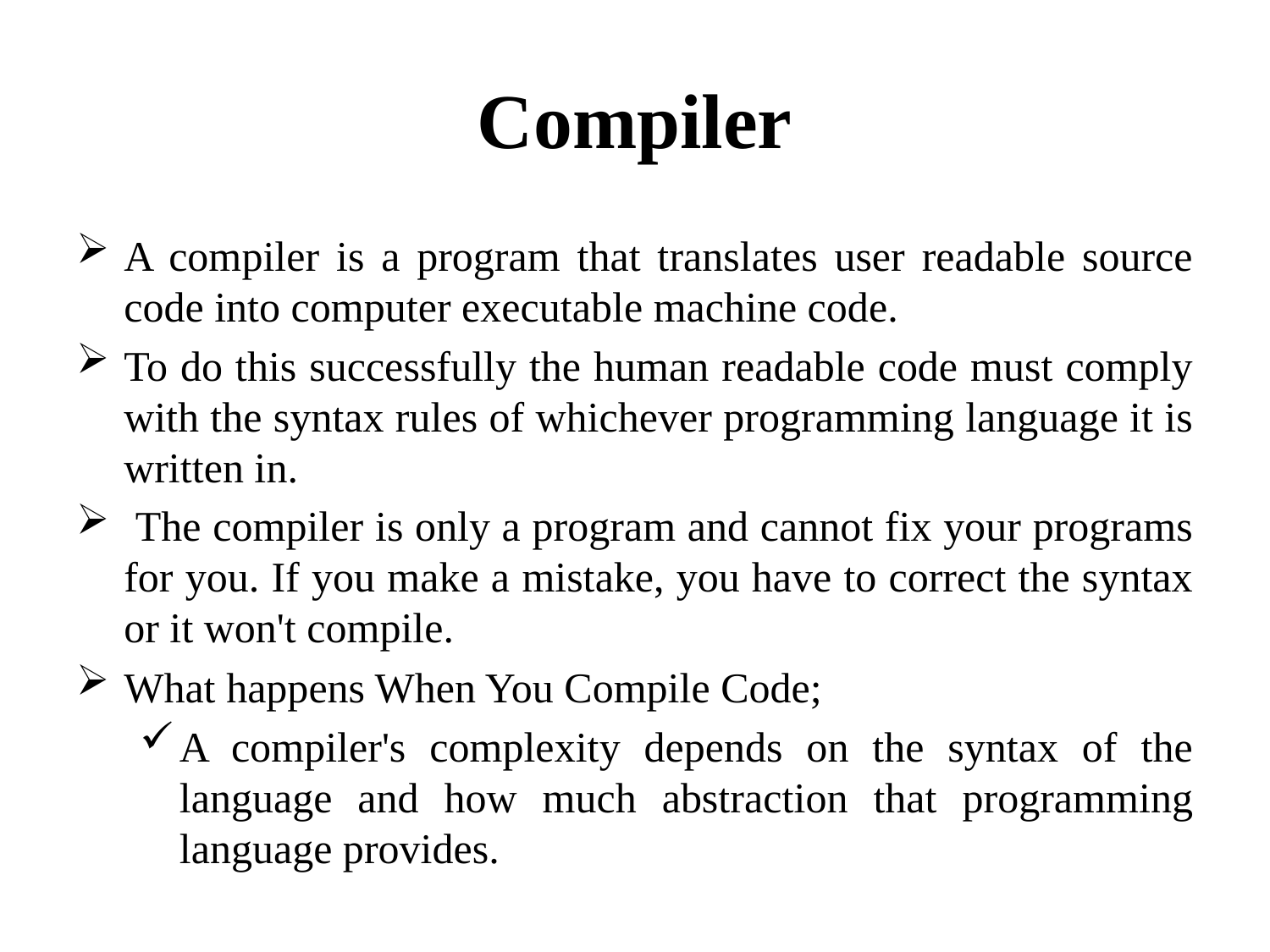

# Compiler
A compiler is a program that translates user readable source code into computer executable machine code.
To do this successfully the human readable code must comply with the syntax rules of whichever programming language it is written in.
 The compiler is only a program and cannot fix your programs for you. If you make a mistake, you have to correct the syntax or it won't compile.
What happens When You Compile Code;
A compiler's complexity depends on the syntax of the language and how much abstraction that programming language provides.